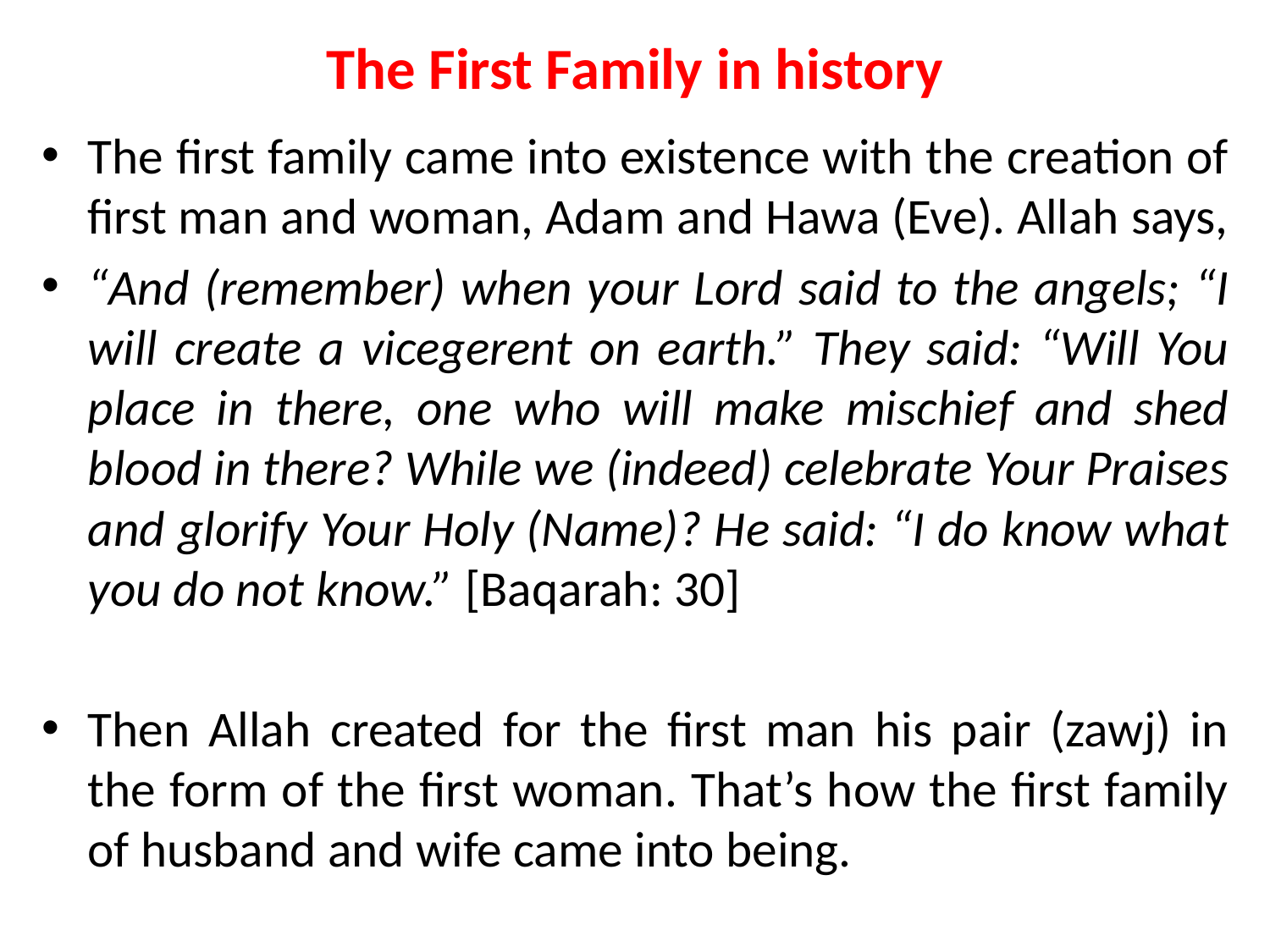

# The First Family in history
The first family came into existence with the creation of first man and woman, Adam and Hawa (Eve). Allah says,
“And (remember) when your Lord said to the angels; “I will create a vicegerent on earth.” They said: “Will You place in there, one who will make mischief and shed blood in there? While we (indeed) celebrate Your Praises and glorify Your Holy (Name)? He said: “I do know what you do not know.” [Baqarah: 30]

Then Allah created for the first man his pair (zawj) in the form of the first woman. That’s how the first family of husband and wife came into being.